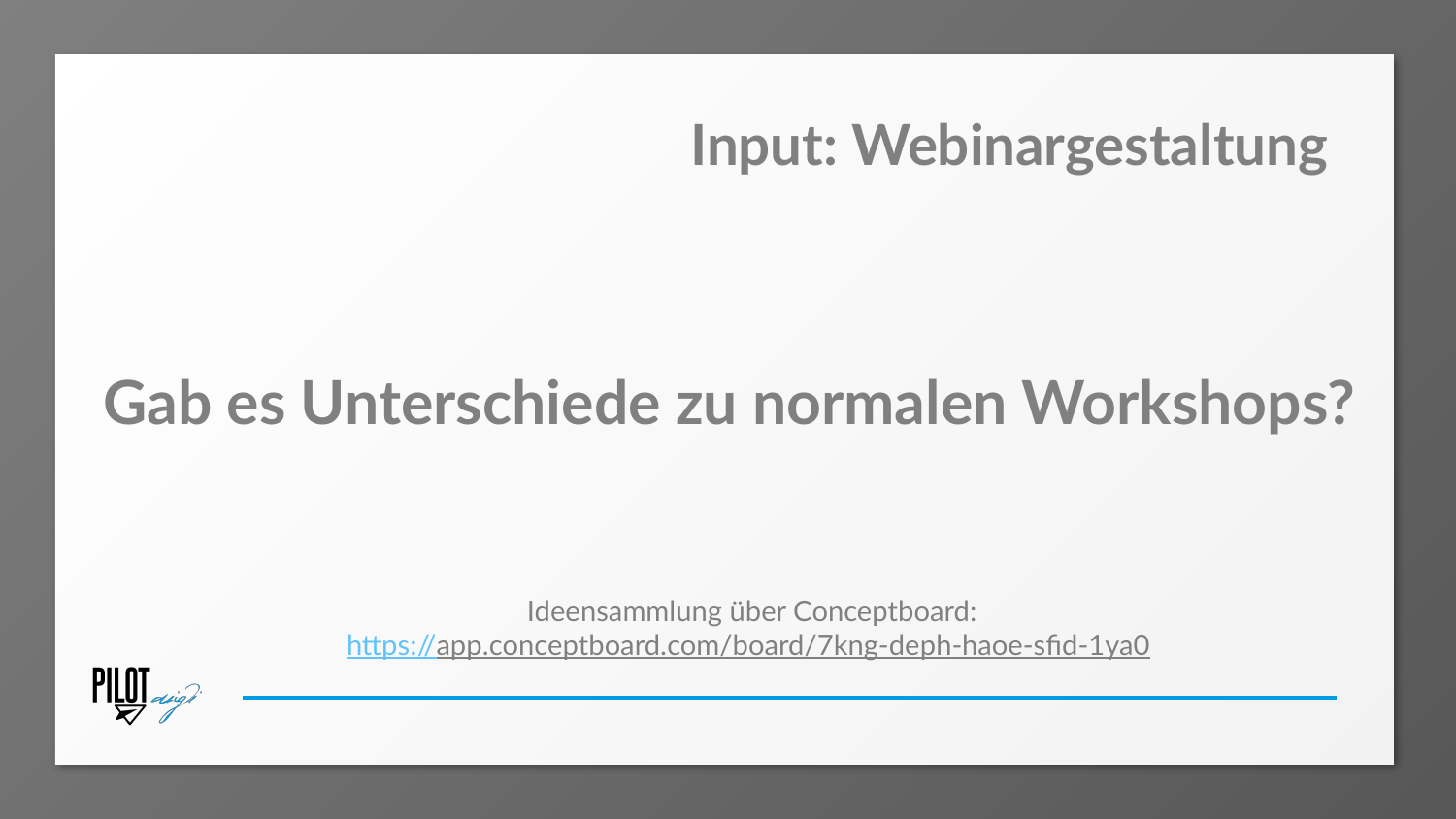

# Input: Webinargestaltung
Gab es Unterschiede zu normalen Workshops?
Ideensammlung über Conceptboard:
https://app.conceptboard.com/board/7kng-deph-haoe-sfid-1ya0